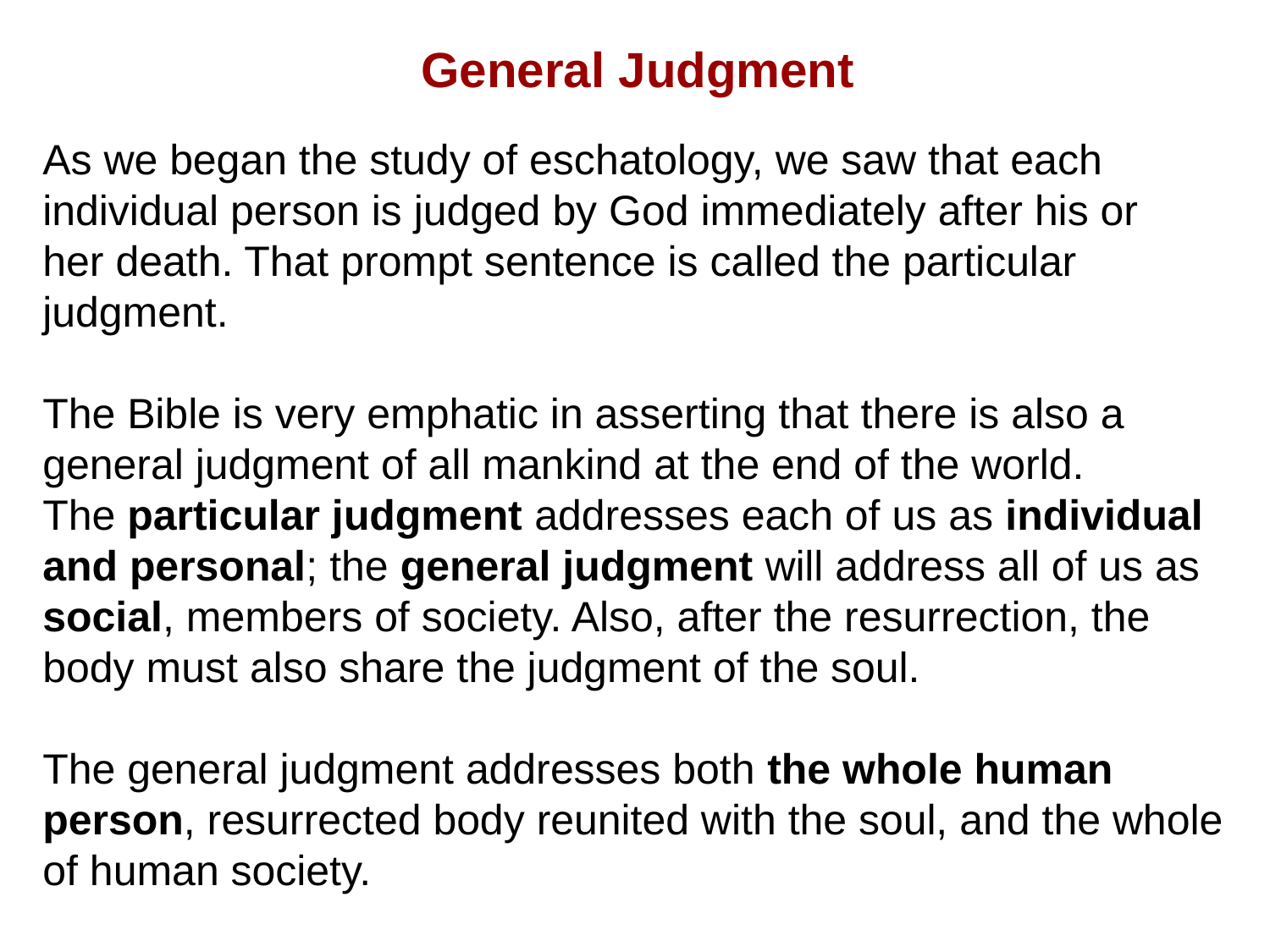

General Judgment
As we began the study of eschatology, we saw that each
individual person is judged by God immediately after his or
her death. That prompt sentence is called the particular
judgment.

The Bible is very emphatic in asserting that there is also a
general judgment of all mankind at the end of the world.
The particular judgment addresses each of us as individual
and personal; the general judgment will address all of us as
social, members of society. Also, after the resurrection, the
body must also share the judgment of the soul.

The general judgment addresses both the whole human
person, resurrected body reunited with the soul, and the whole
of human society.